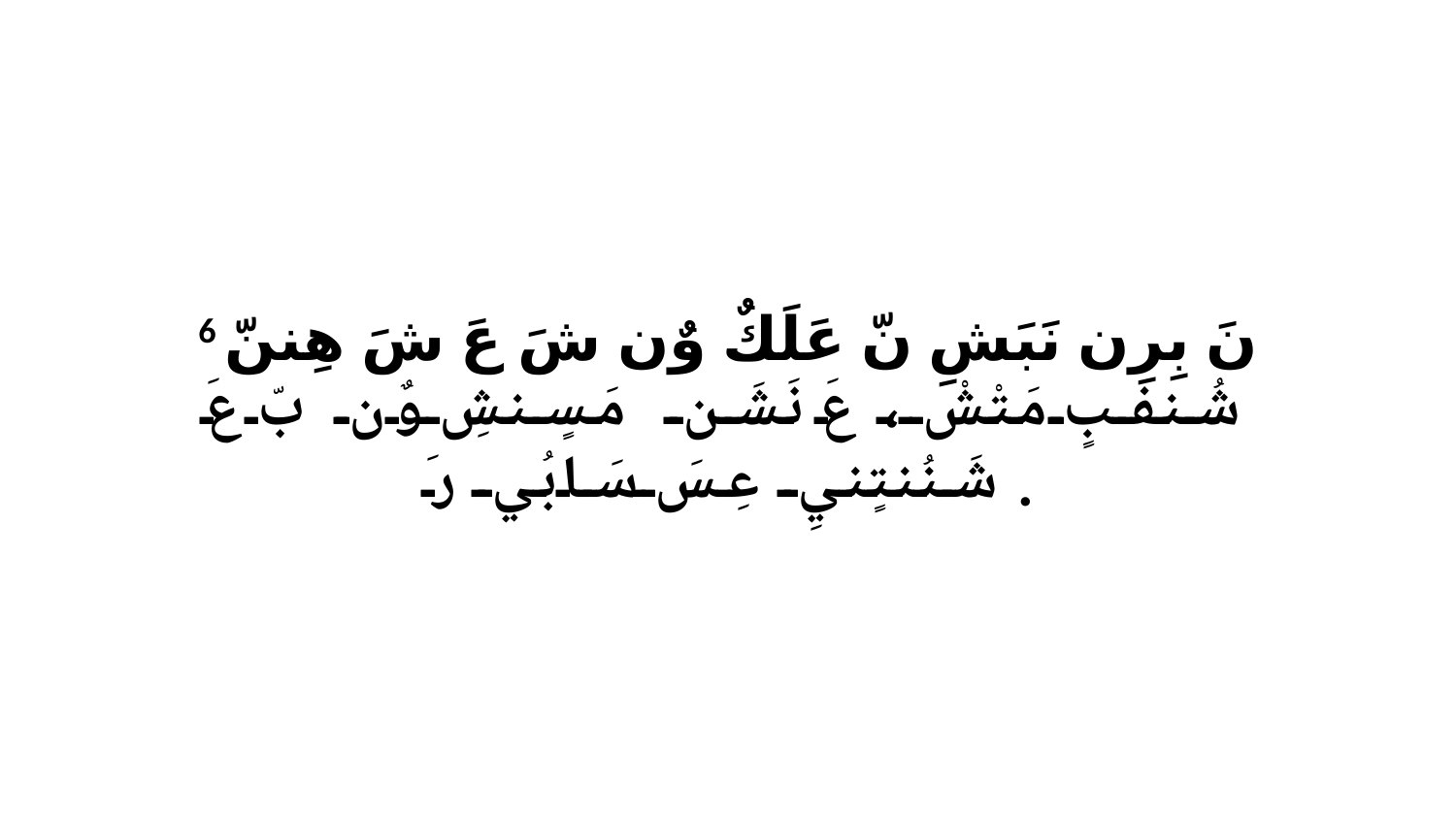

6 نَ بِرِن نَبَشِ نّ عَلَكٌ وٌن شَ عَ شَ هِننّ شُنفبٍ مَتْشْ، عَ نَشَن مَسٍنشِ وٌن بّ عَ شَنُنتٍنيِ عِسَ سَابُي رَ.